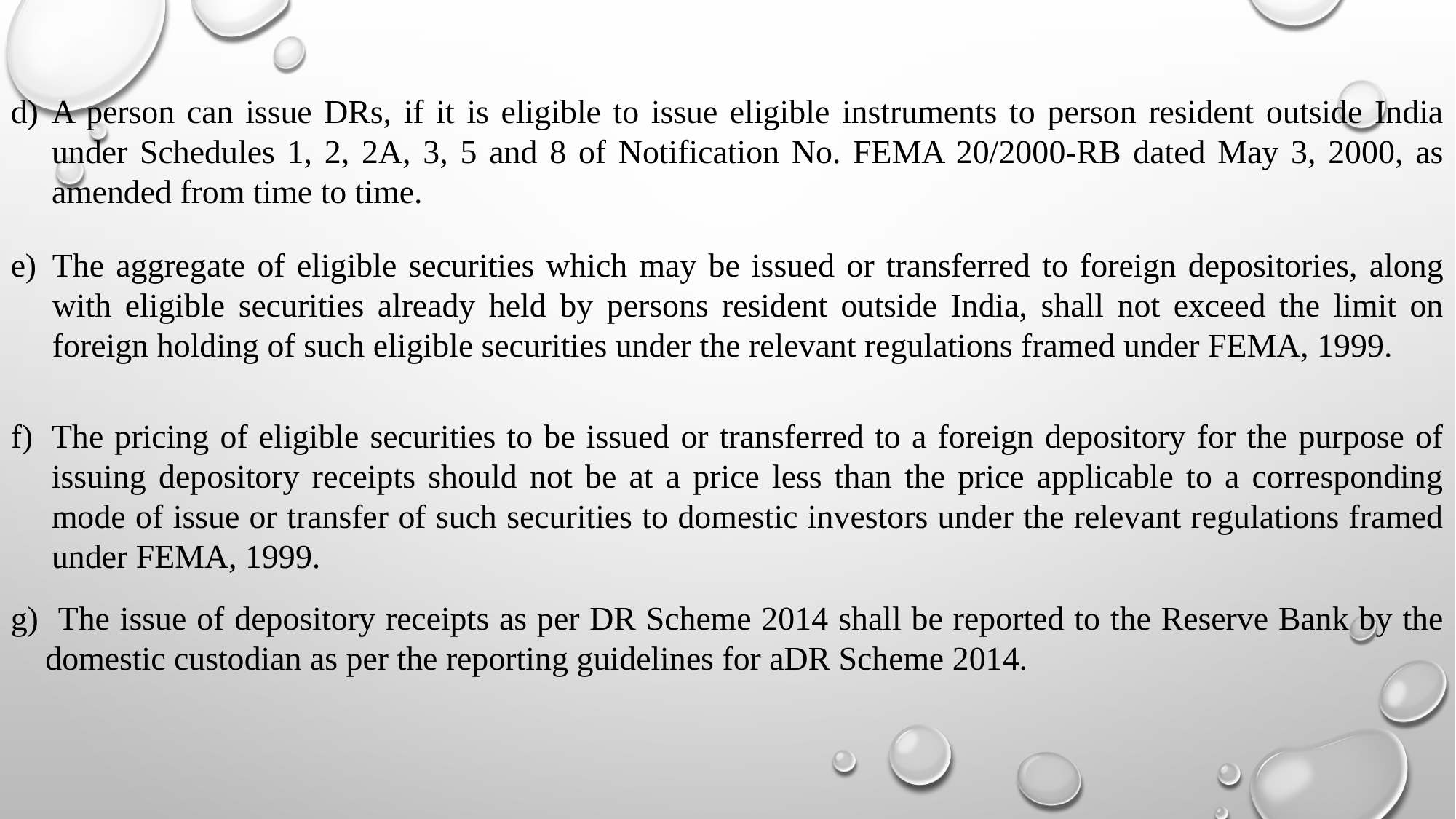

A person can issue DRs, if it is eligible to issue eligible instruments to person resident outside India under Schedules 1, 2, 2A, 3, 5 and 8 of Notification No. FEMA 20/2000-RB dated May 3, 2000, as amended from time to time.

The aggregate of eligible securities which may be issued or transferred to foreign depositories, along with eligible securities already held by persons resident outside India, shall not exceed the limit on foreign holding of such eligible securities under the relevant regulations framed under FEMA, 1999.

The pricing of eligible securities to be issued or transferred to a foreign depository for the purpose of issuing depository receipts should not be at a price less than the price applicable to a corresponding mode of issue or transfer of such securities to domestic investors under the relevant regulations framed under FEMA, 1999.

g)  The issue of depository receipts as per DR Scheme 2014 shall be reported to the Reserve Bank by the domestic custodian as per the reporting guidelines for aDR Scheme 2014.